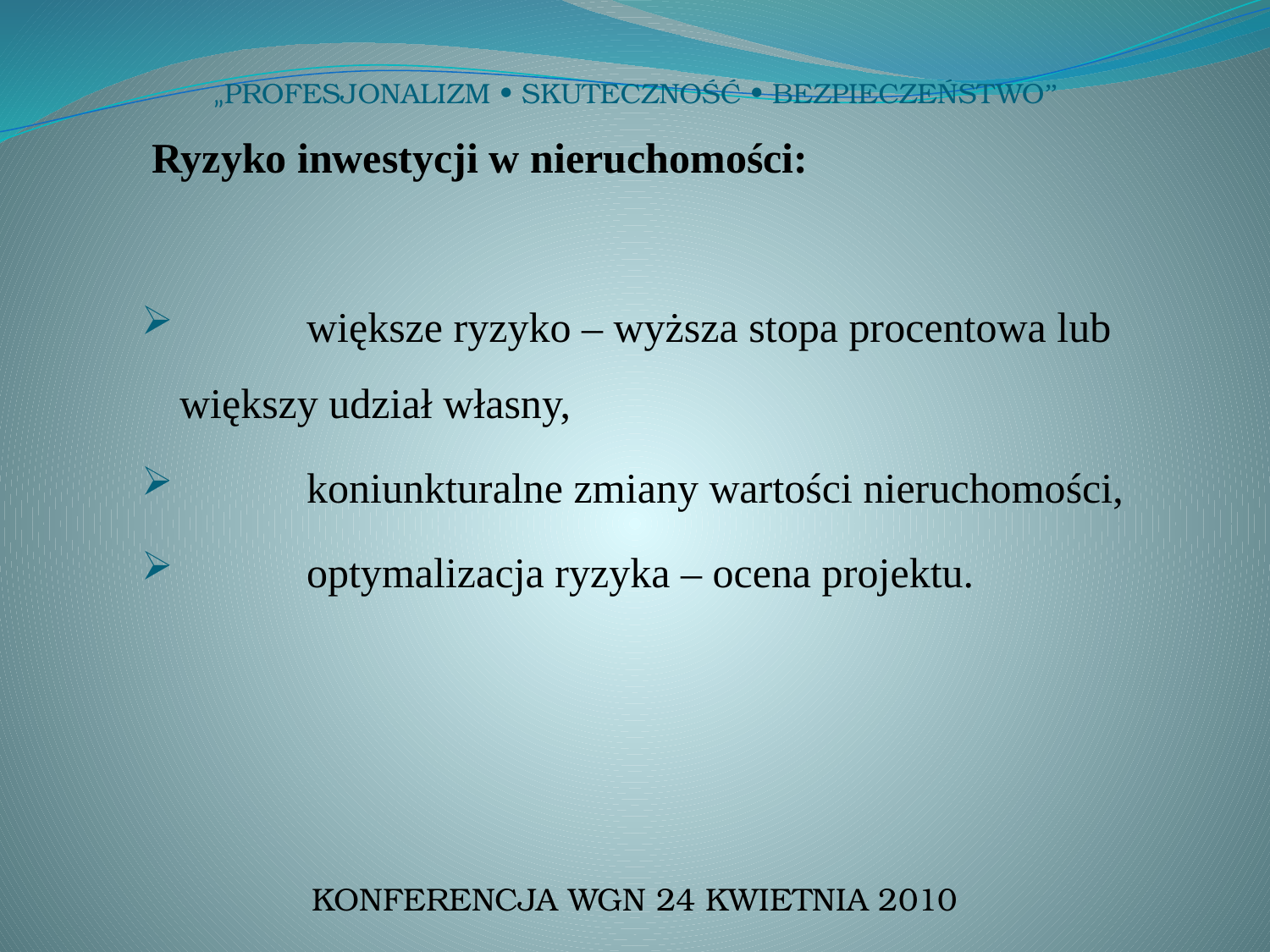

# „PROFESJONALIZM • SKUTECZNOŚĆ • BEZPIECZEŃSTWO”
 Ryzyko inwestycji w nieruchomości:

 	większe ryzyko – wyższa stopa procentowa lub większy udział własny,
 	koniunkturalne zmiany wartości nieruchomości,
 	optymalizacja ryzyka – ocena projektu.

KONFERENCJA WGN 24 KWIETNIA 2010